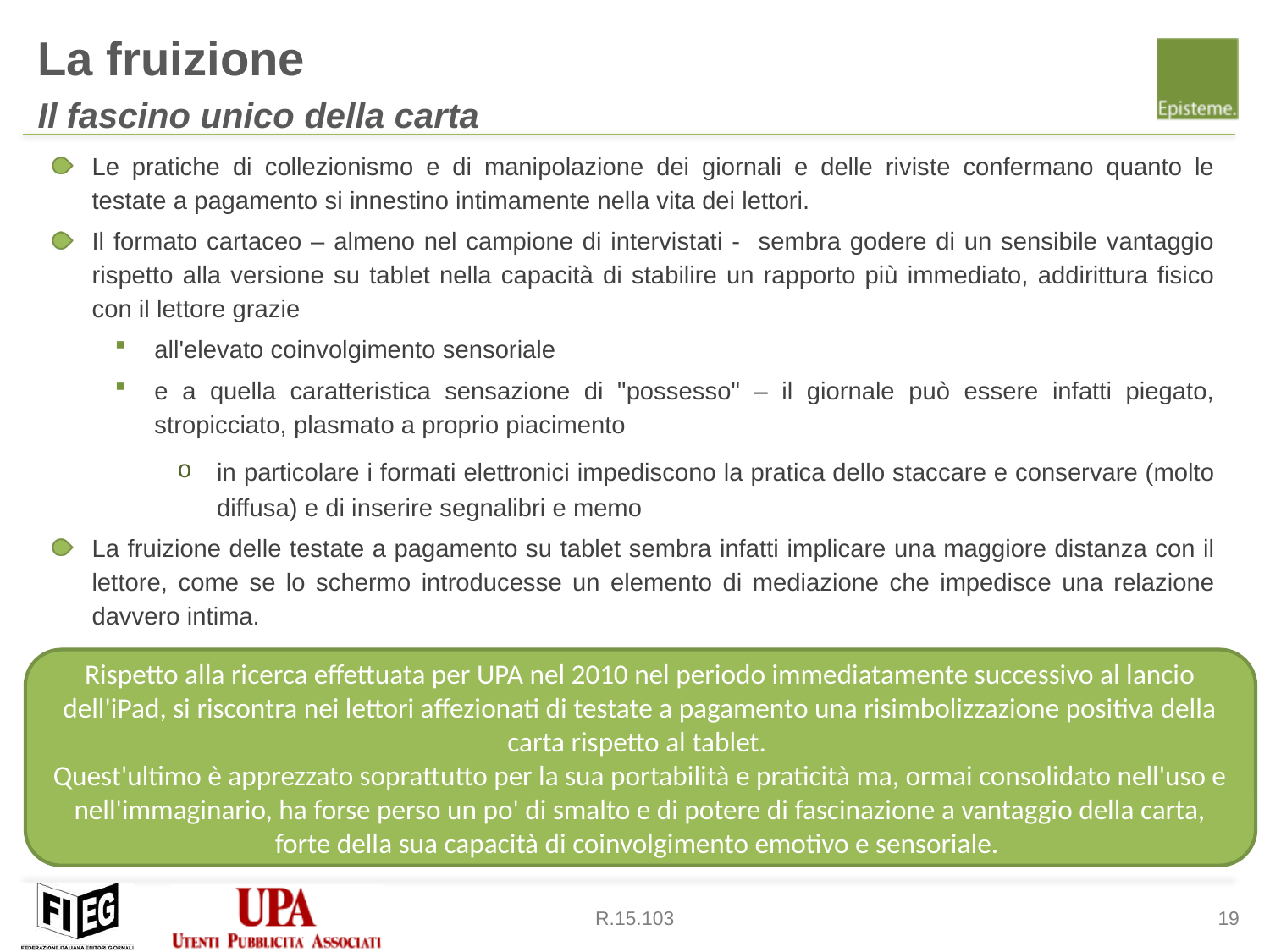

La fruizione
Il fascino unico della carta
Le pratiche di collezionismo e di manipolazione dei giornali e delle riviste confermano quanto le testate a pagamento si innestino intimamente nella vita dei lettori.
Il formato cartaceo – almeno nel campione di intervistati -  sembra godere di un sensibile vantaggio rispetto alla versione su tablet nella capacità di stabilire un rapporto più immediato, addirittura fisico con il lettore grazie
all'elevato coinvolgimento sensoriale
e a quella caratteristica sensazione di "possesso" – il giornale può essere infatti piegato, stropicciato, plasmato a proprio piacimento
in particolare i formati elettronici impediscono la pratica dello staccare e conservare (molto diffusa) e di inserire segnalibri e memo
La fruizione delle testate a pagamento su tablet sembra infatti implicare una maggiore distanza con il lettore, come se lo schermo introducesse un elemento di mediazione che impedisce una relazione davvero intima.
Rispetto alla ricerca effettuata per UPA nel 2010 nel periodo immediatamente successivo al lancio dell'iPad, si riscontra nei lettori affezionati di testate a pagamento una risimbolizzazione positiva della carta rispetto al tablet.
Quest'ultimo è apprezzato soprattutto per la sua portabilità e praticità ma, ormai consolidato nell'uso e nell'immaginario, ha forse perso un po' di smalto e di potere di fascinazione a vantaggio della carta, forte della sua capacità di coinvolgimento emotivo e sensoriale.